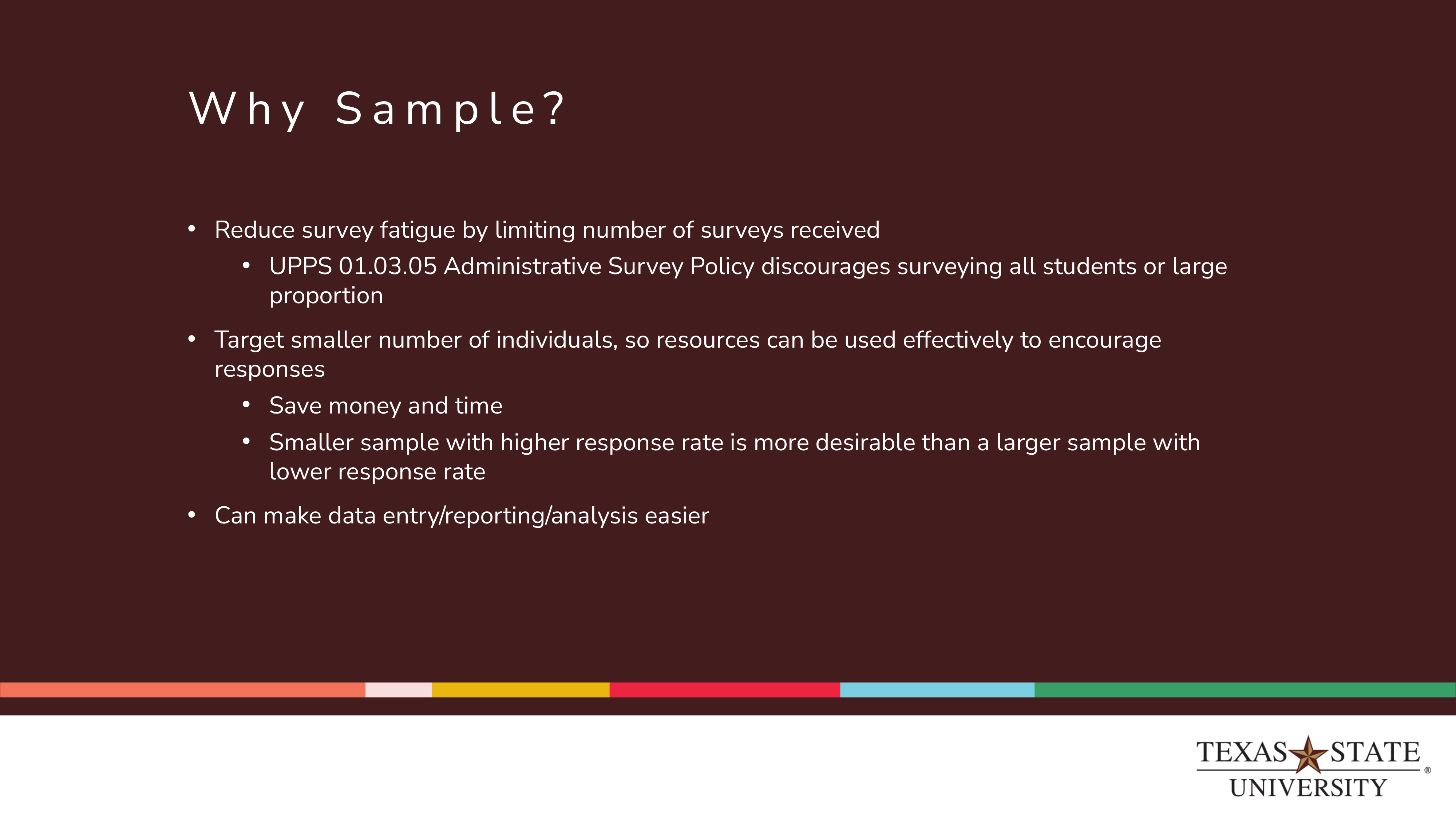

# Why Sample?
Reduce survey fatigue by limiting number of surveys received
UPPS 01.03.05 Administrative Survey Policy discourages surveying all students or large proportion
Target smaller number of individuals, so resources can be used effectively to encourage responses
Save money and time
Smaller sample with higher response rate is more desirable than a larger sample with lower response rate
Can make data entry/reporting/analysis easier